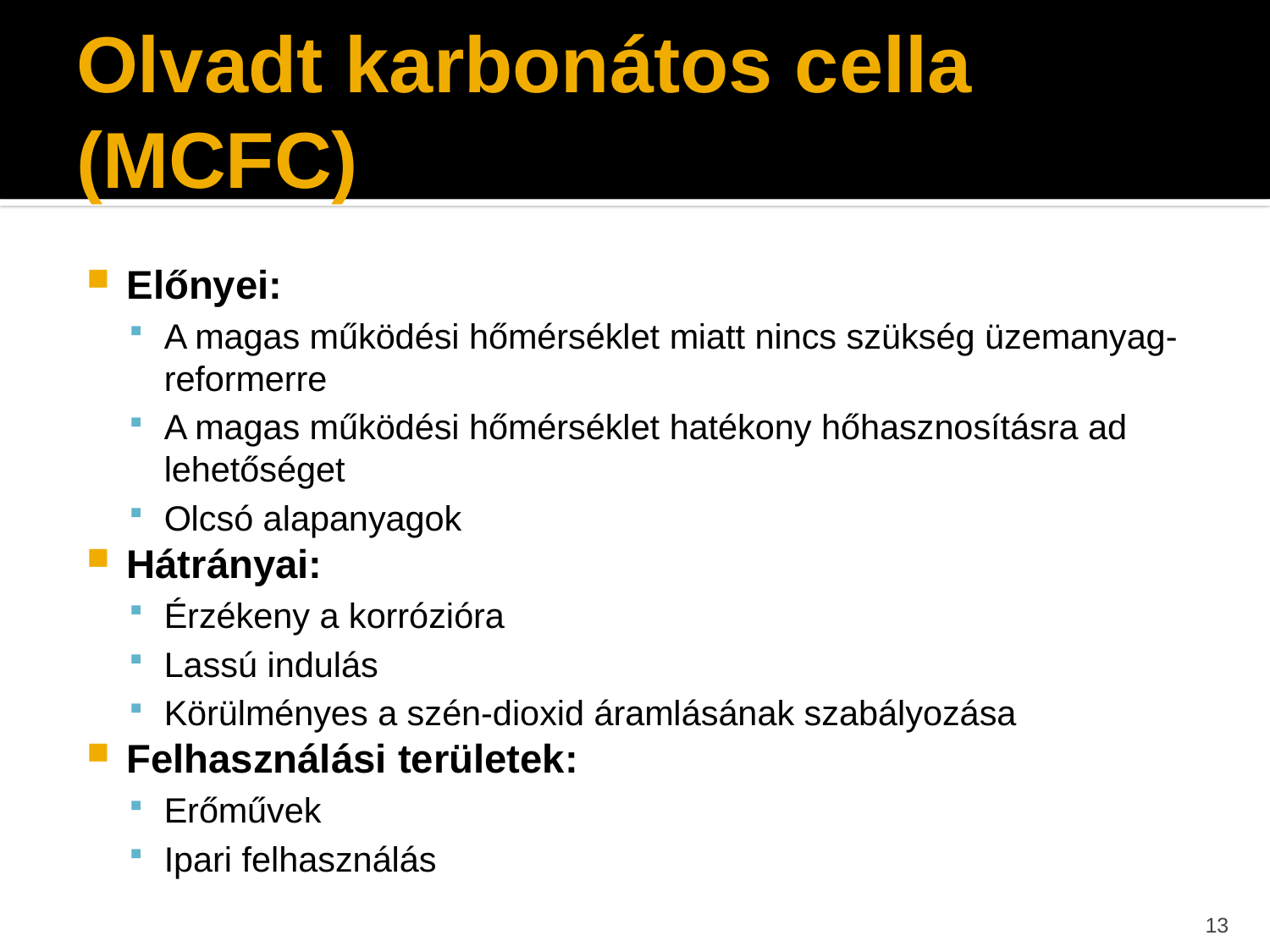

# Olvadt karbonátos cella (MCFC)
Előnyei:
A magas működési hőmérséklet miatt nincs szükség üzemanyag-reformerre
A magas működési hőmérséklet hatékony hőhasznosításra ad lehetőséget
Olcsó alapanyagok
Hátrányai:
Érzékeny a korrózióra
Lassú indulás
Körülményes a szén-dioxid áramlásának szabályozása
Felhasználási területek:
Erőművek
Ipari felhasználás

13